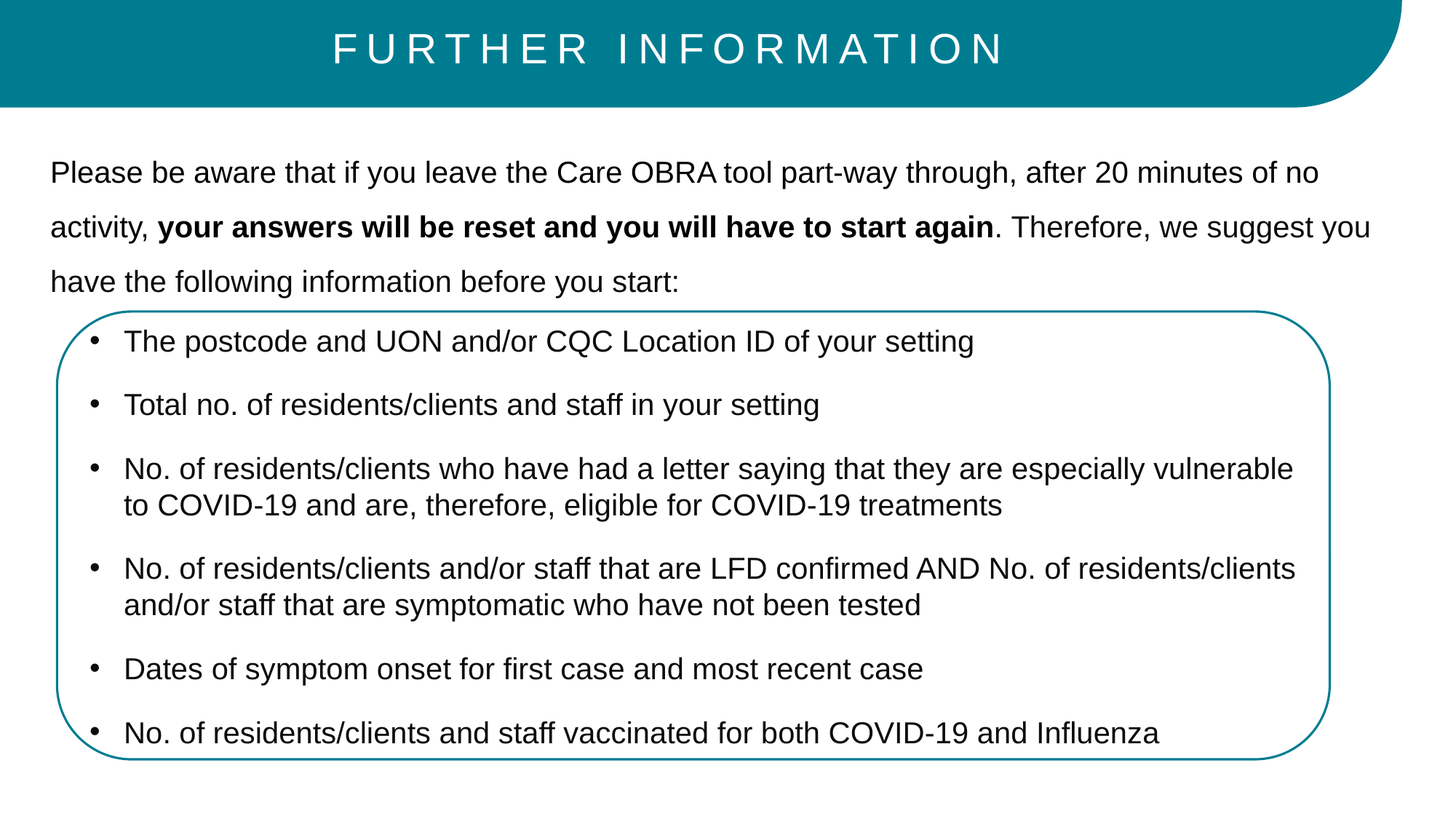

# FURTHER INFORMATION
Please be aware that if you leave the Care OBRA tool part-way through, after 20 minutes of no activity, your answers will be reset and you will have to start again. Therefore, we suggest you have the following information before you start:

The postcode and UON and/or CQC Location ID of your setting
Total no. of residents/clients and staff in your setting
No. of residents/clients who have had a letter saying that they are especially vulnerable to COVID-19 and are, therefore, eligible for COVID-19 treatments
No. of residents/clients and/or staff that are LFD confirmed AND No. of residents/clients and/or staff that are symptomatic who have not been tested
Dates of symptom onset for first case and most recent case
No. of residents/clients and staff vaccinated for both COVID-19 and Influenza